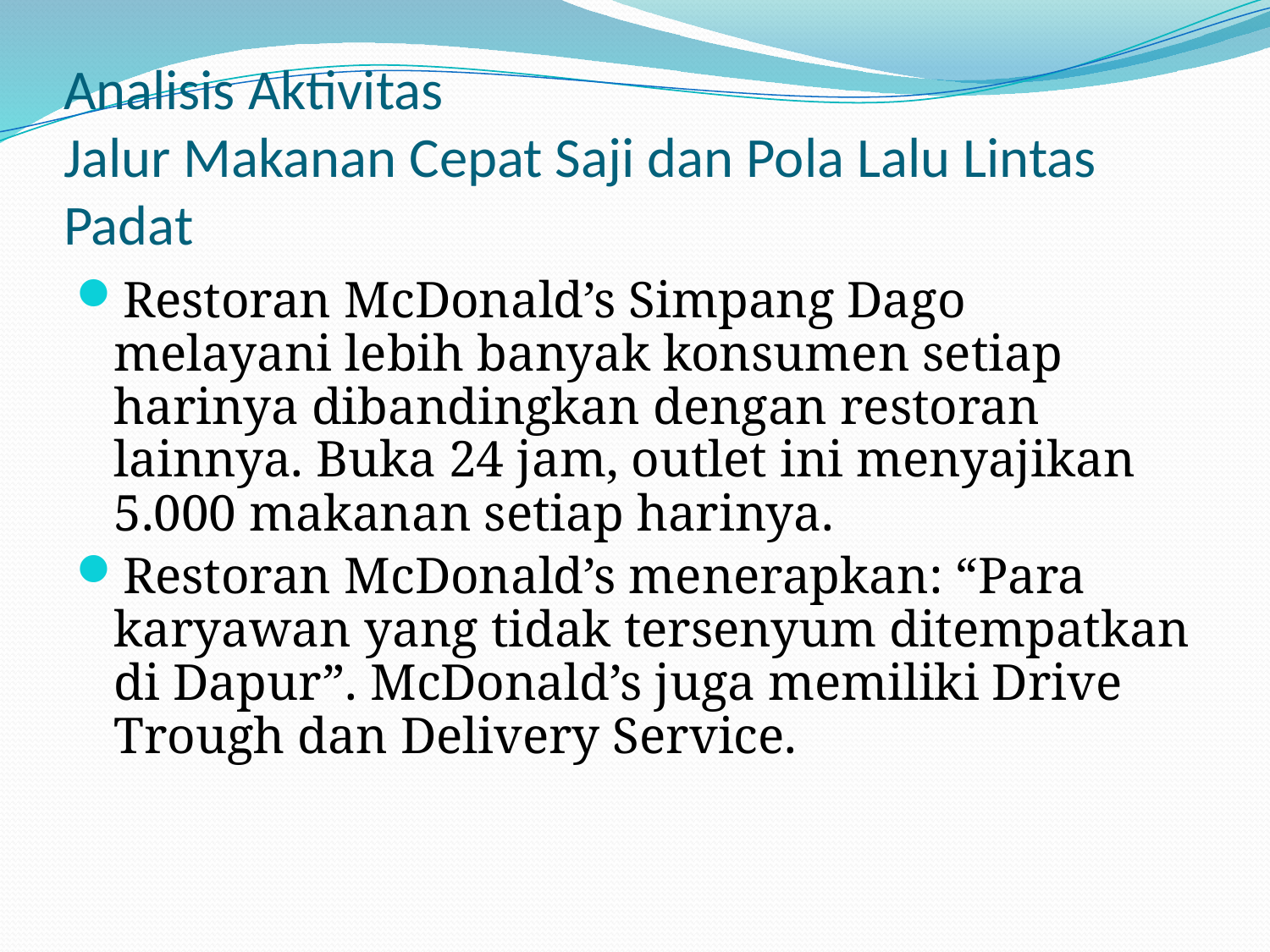

# Analisis Aktivitas Jalur Makanan Cepat Saji dan Pola Lalu Lintas Padat
Restoran McDonald’s Simpang Dago melayani lebih banyak konsumen setiap harinya dibandingkan dengan restoran lainnya. Buka 24 jam, outlet ini menyajikan 5.000 makanan setiap harinya.
Restoran McDonald’s menerapkan: “Para karyawan yang tidak tersenyum ditempatkan di Dapur”. McDonald’s juga memiliki Drive Trough dan Delivery Service.